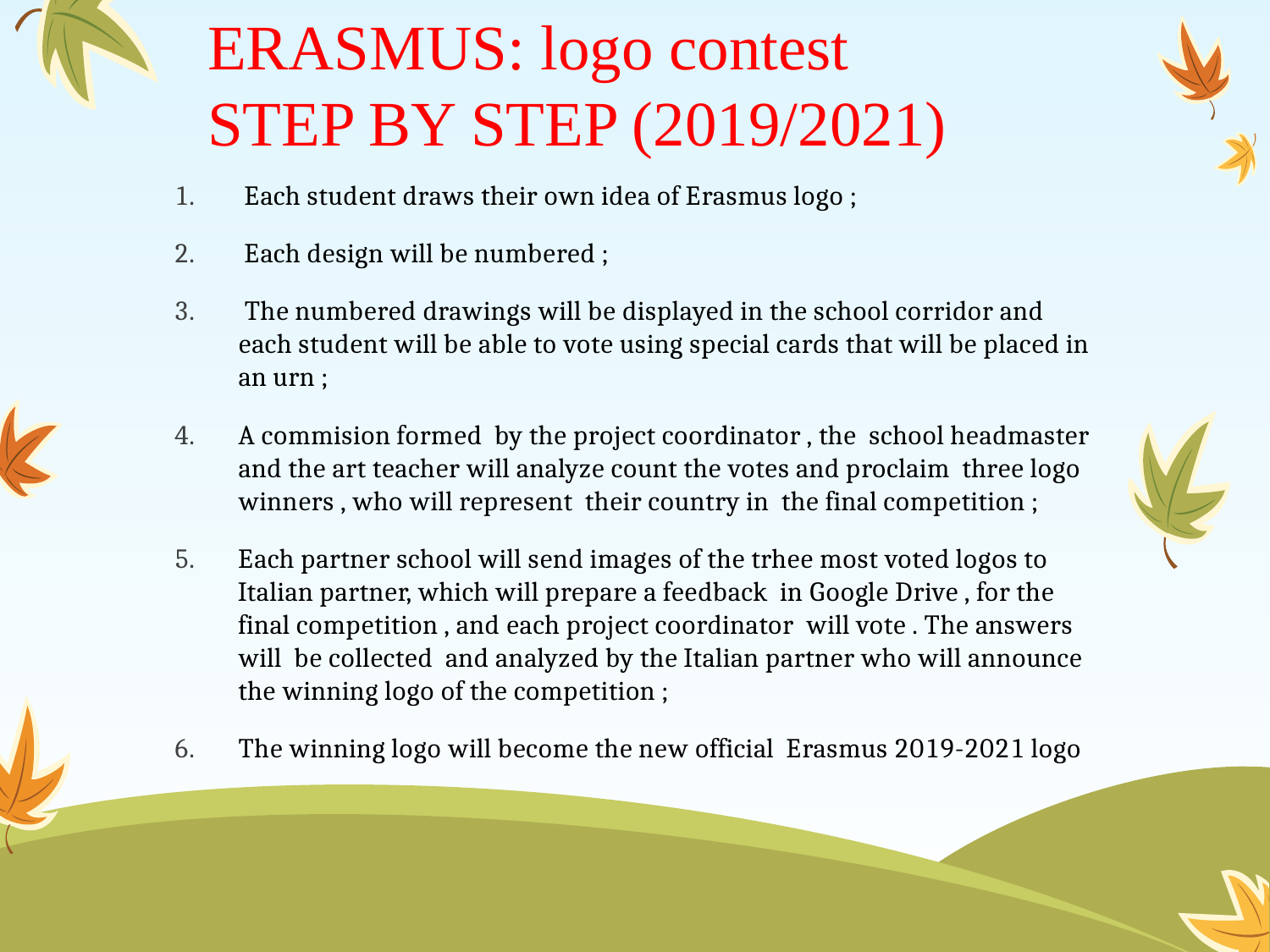

ERASMUS: logo contest STEP BY STEP (2019/2021)
 Each student draws their own idea of Erasmus logo ;
 Each design will be numbered ;
 The numbered drawings will be displayed in the school corridor and each student will be able to vote using special cards that will be placed in an urn ;
A commision formed  by the project coordinator , the  school headmaster and the art teacher will analyze count the votes and proclaim  three logo winners , who will represent  their country in  the final competition ;
Each partner school will send images of the trhee most voted logos to Italian partner, which will prepare a feedback  in Google Drive , for the final competition , and each project coordinator  will vote . The answers will  be collected  and analyzed by the Italian partner who will announce the winning logo of the competition ;
The winning logo will become the new official  Erasmus 2019-2021 logo